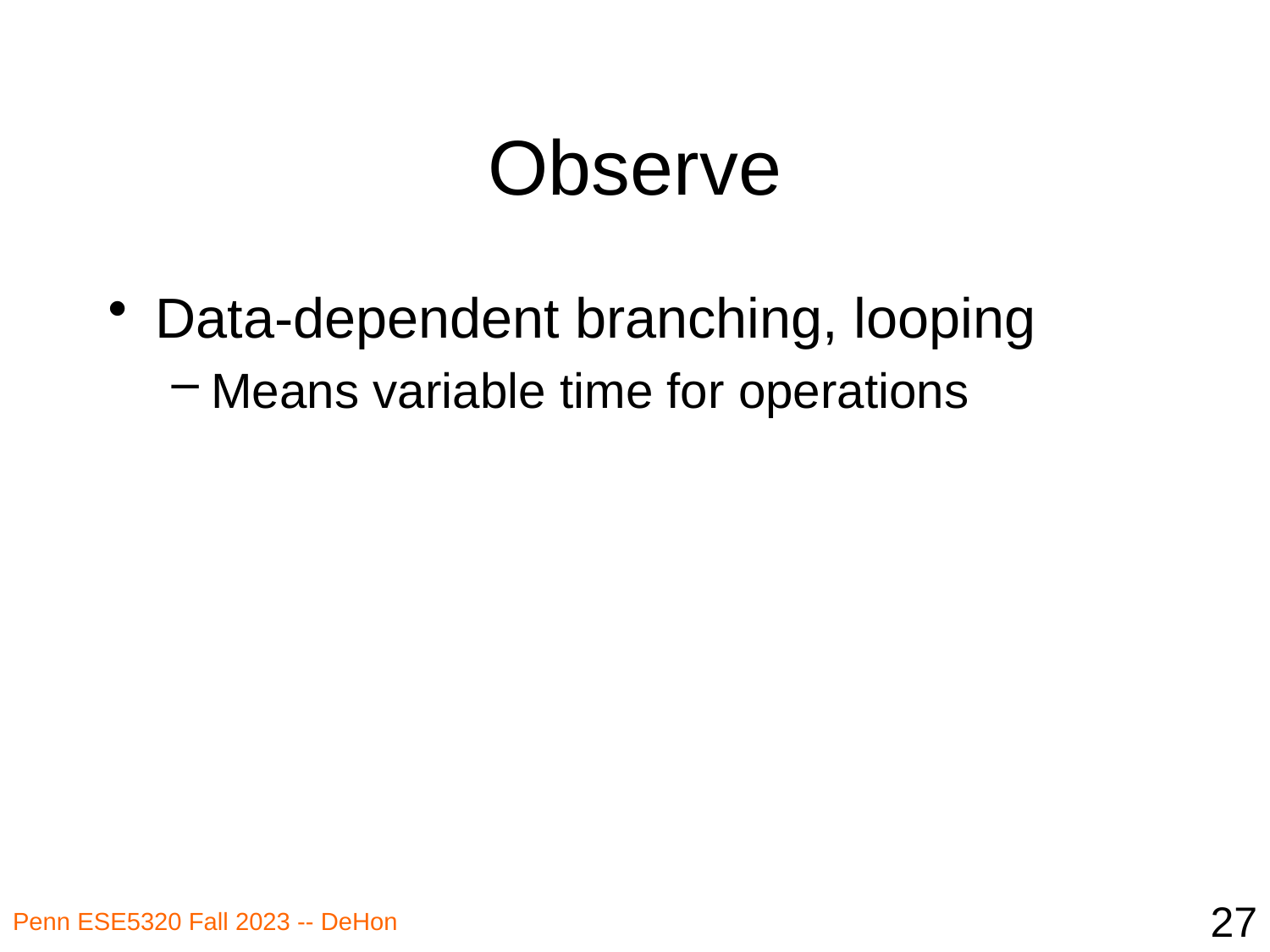

# Observe
Data-dependent branching, looping
Means variable time for operations
27
Penn ESE5320 Fall 2023 -- DeHon